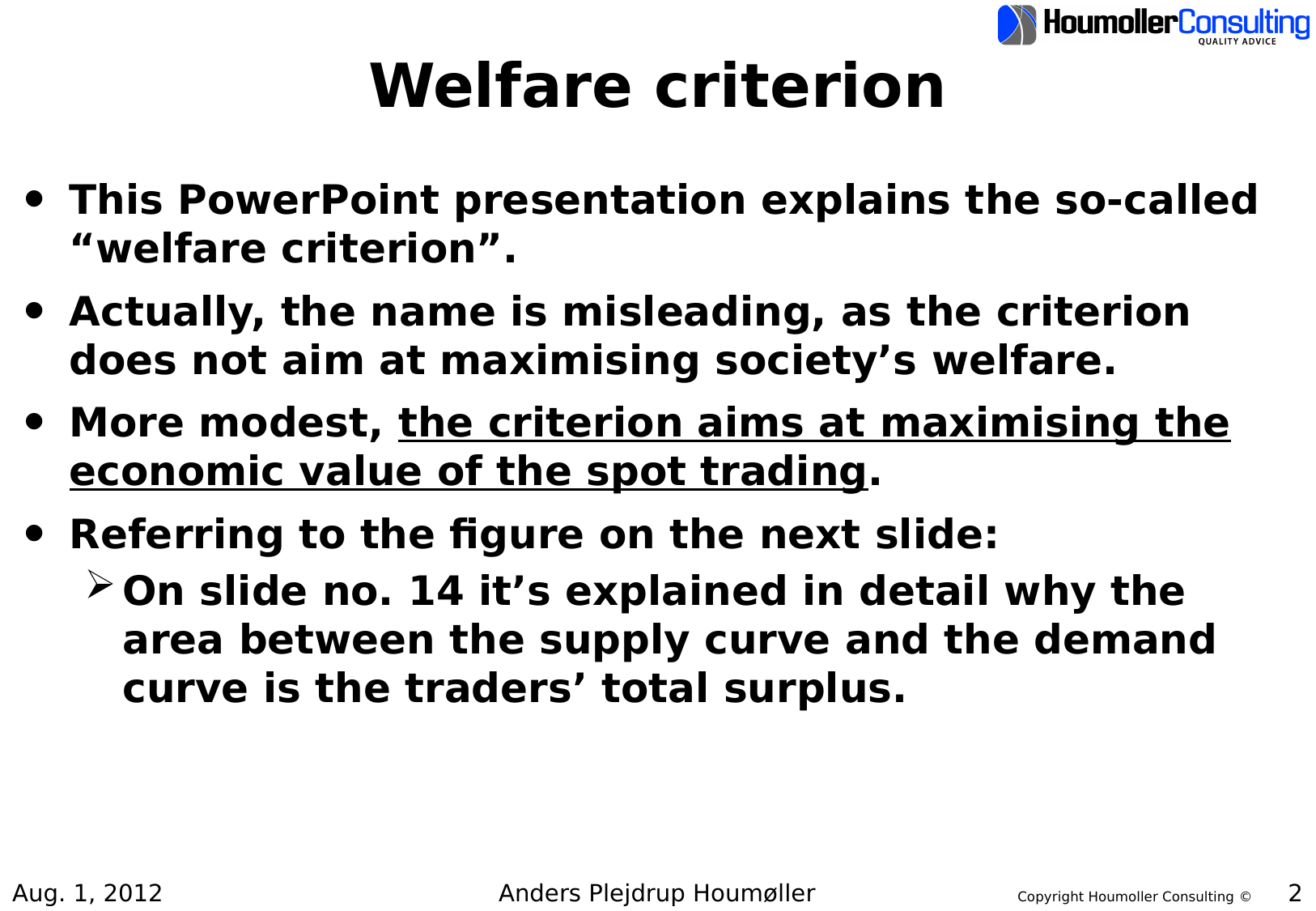

# Welfare criterion
This PowerPoint presentation explains the so-called “welfare criterion”.
Actually, the name is misleading, as the criterion does not aim at maximising society’s welfare.
More modest, the criterion aims at maximising the economic value of the spot trading.
Referring to the figure on the next slide:
On slide no. 14 it’s explained in detail why the area between the supply curve and the demand curve is the traders’ total surplus.
Aug. 1, 2012
Anders Plejdrup Houmøller
2